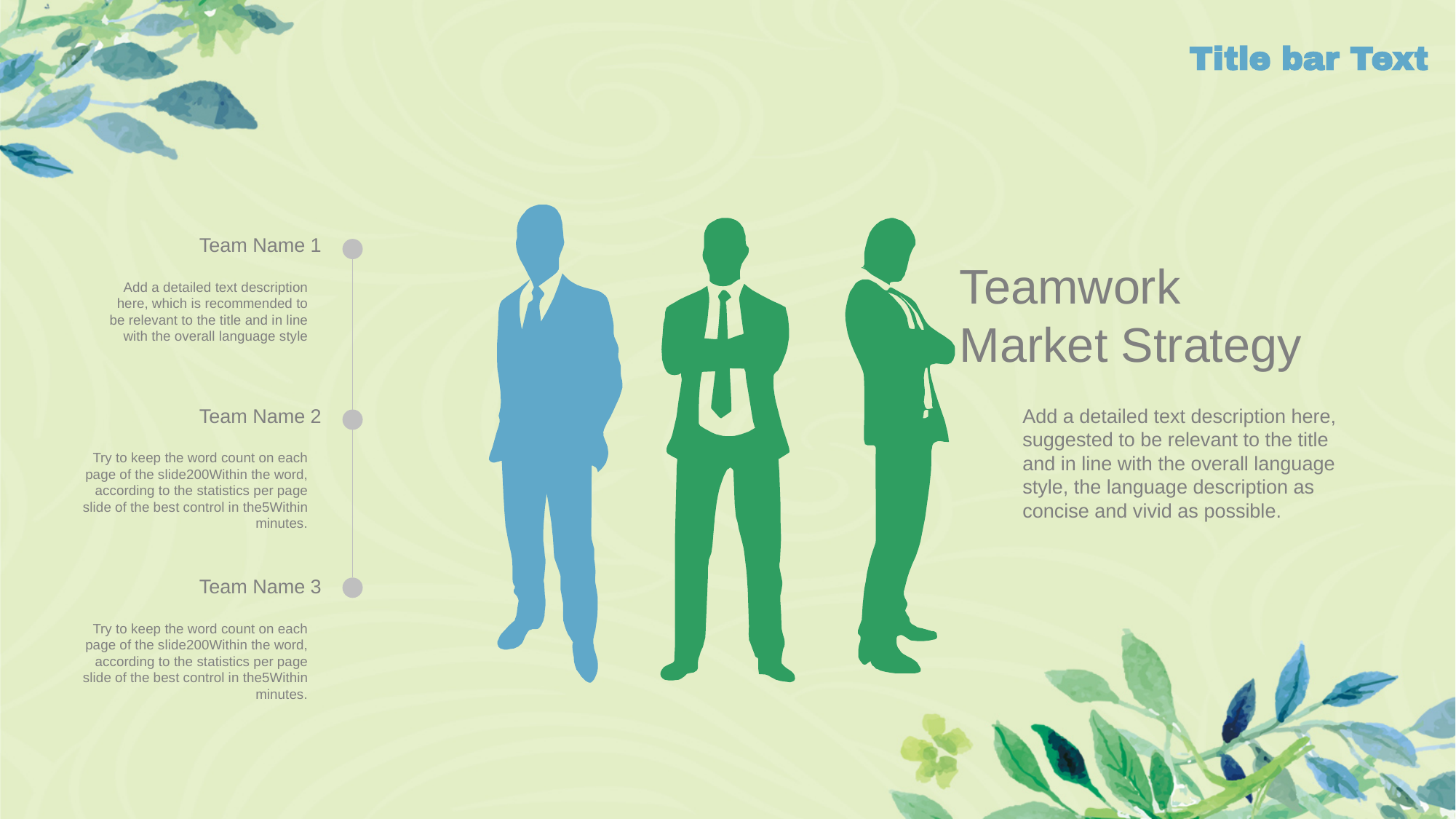

# Title bar Text

Team Name 1
Add a detailed text description here, which is recommended to be relevant to the title and in line with the overall language style

Teamwork
Market Strategy
Add a detailed text description here, suggested to be relevant to the title and in line with the overall language style, the language description as concise and vivid as possible.
Team Name 2
Try to keep the word count on each page of the slide200Within the word, according to the statistics per page slide of the best control in the5Within minutes.

Team Name 3
Try to keep the word count on each page of the slide200Within the word, according to the statistics per page slide of the best control in the5Within minutes.